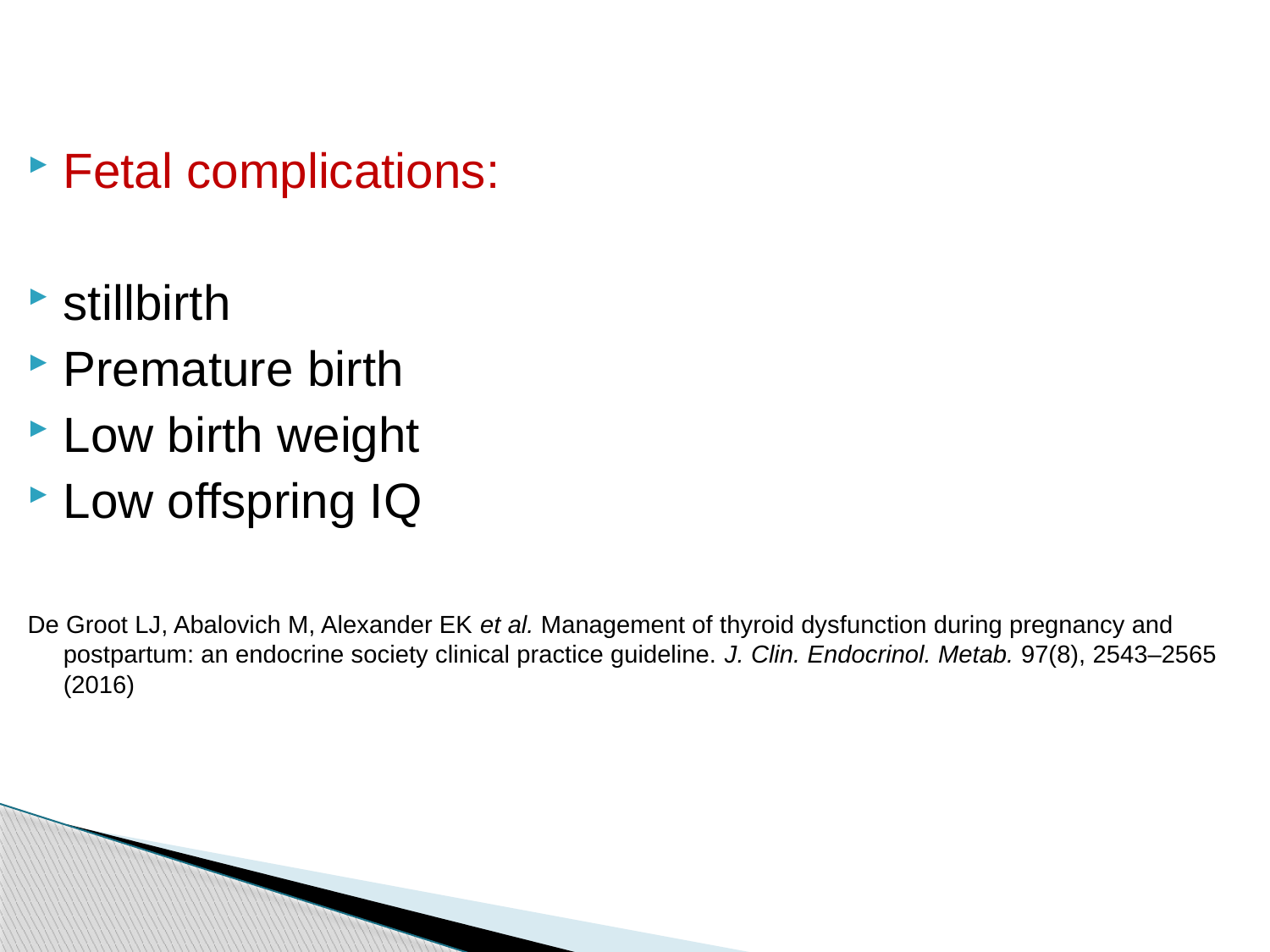

Fetal complications:

stillbirth
Premature birth
Low birth weight
Low offspring IQ

De Groot LJ, Abalovich M, Alexander EK et al. Management of thyroid dysfunction during pregnancy and postpartum: an endocrine society clinical practice guideline. J. Clin. Endocrinol. Metab. 97(8), 2543–2565 (2016)